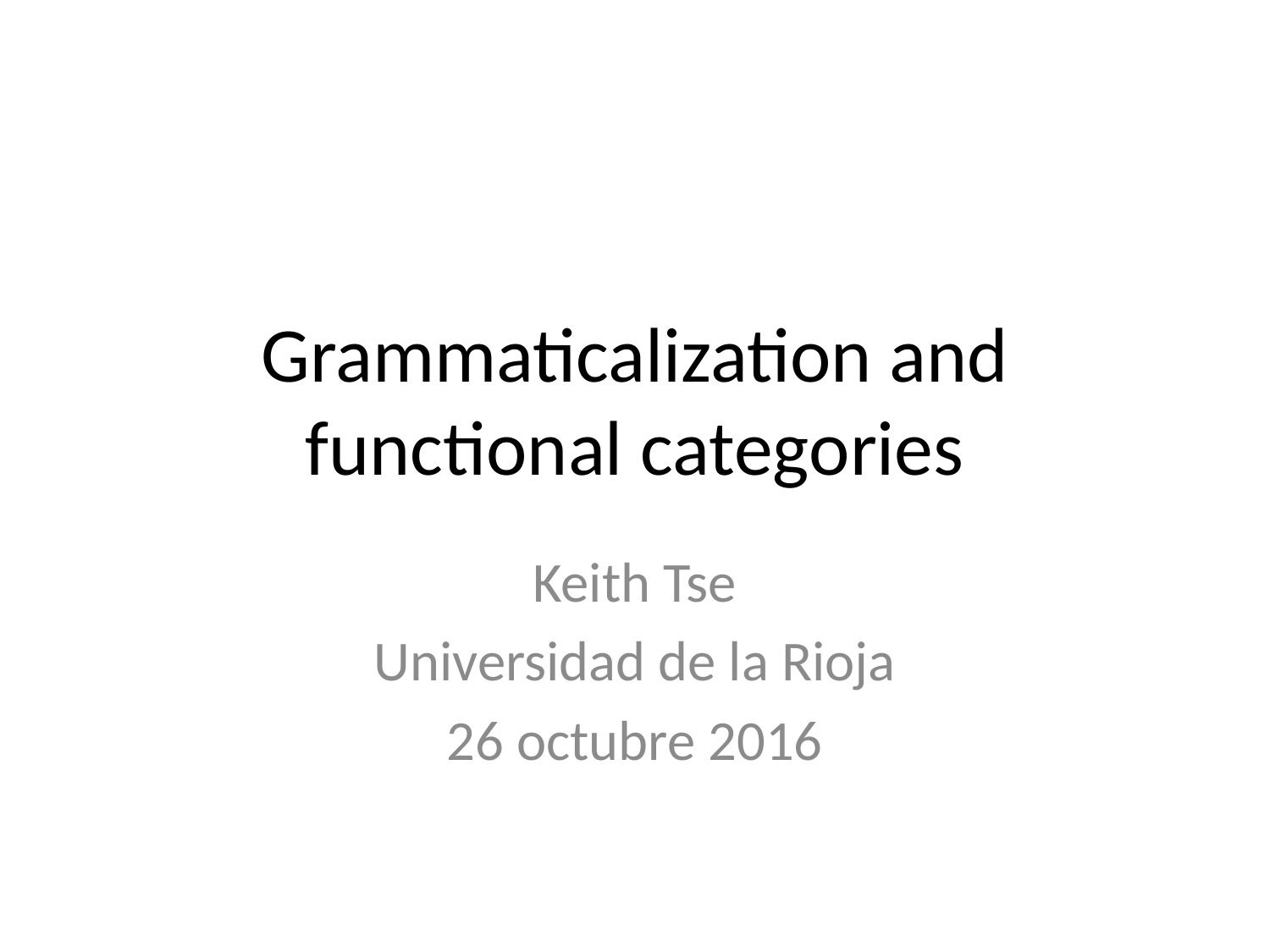

# Grammaticalization and functional categories
Keith Tse
Universidad de la Rioja
26 octubre 2016